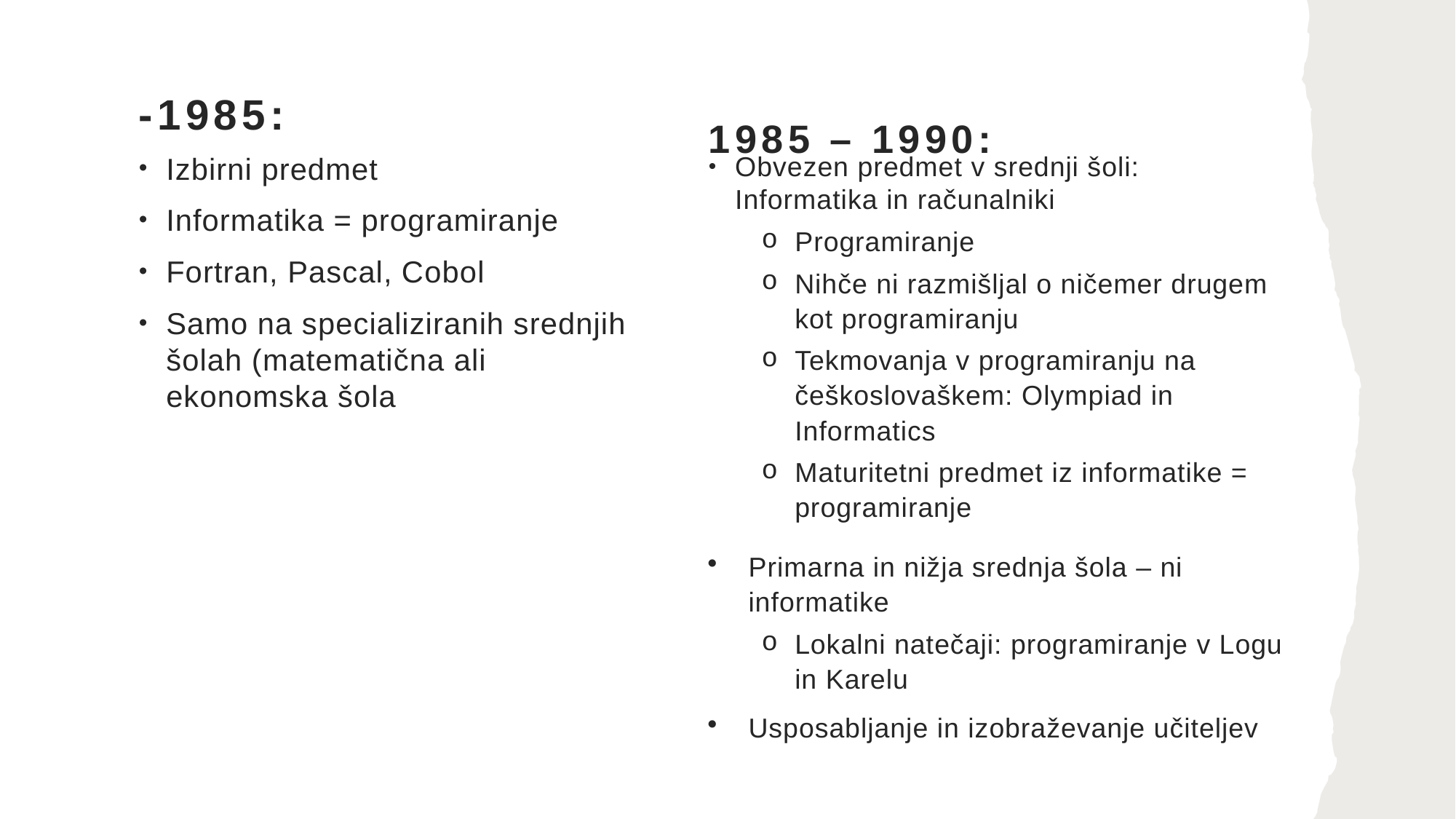

-1985:

1985 – 1990:

Izbirni predmet
Informatika = programiranje
Fortran, Pascal, Cobol
Samo na specializiranih srednjih šolah (matematična ali ekonomska šola

Obvezen predmet v srednji šoli: Informatika in računalniki
Programiranje
Nihče ni razmišljal o ničemer drugem kot programiranju
Tekmovanja v programiranju na češkoslovaškem: Olympiad in Informatics
Maturitetni predmet iz informatike = programiranje
Primarna in nižja srednja šola – ni informatike
Lokalni natečaji: programiranje v Logu in Karelu
Usposabljanje in izobraževanje učiteljev